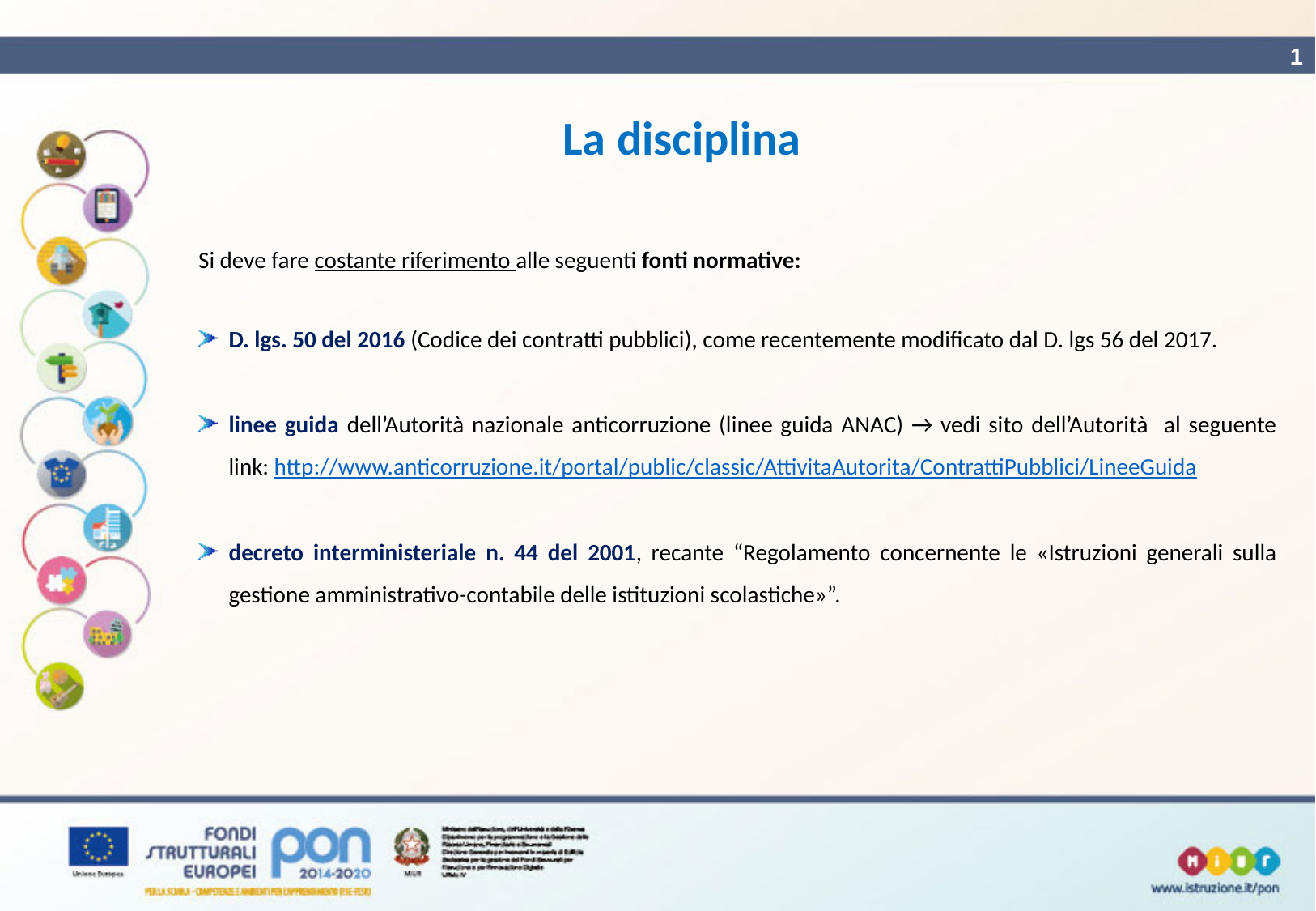

1
# La disciplina
Si deve fare costante riferimento alle seguenti fonti normative:

D. lgs. 50 del 2016 (Codice dei contratti pubblici), come recentemente modificato dal D. lgs 56 del 2017.

linee guida dell’Autorità nazionale anticorruzione (linee guida ANAC) → vedi sito dell’Autorità  al seguente link: http://www.anticorruzione.it/portal/public/classic/AttivitaAutorita/ContrattiPubblici/LineeGuida

decreto interministeriale n. 44 del 2001, recante “Regolamento concernente le «Istruzioni generali sulla gestione amministrativo-contabile delle istituzioni scolastiche»”.